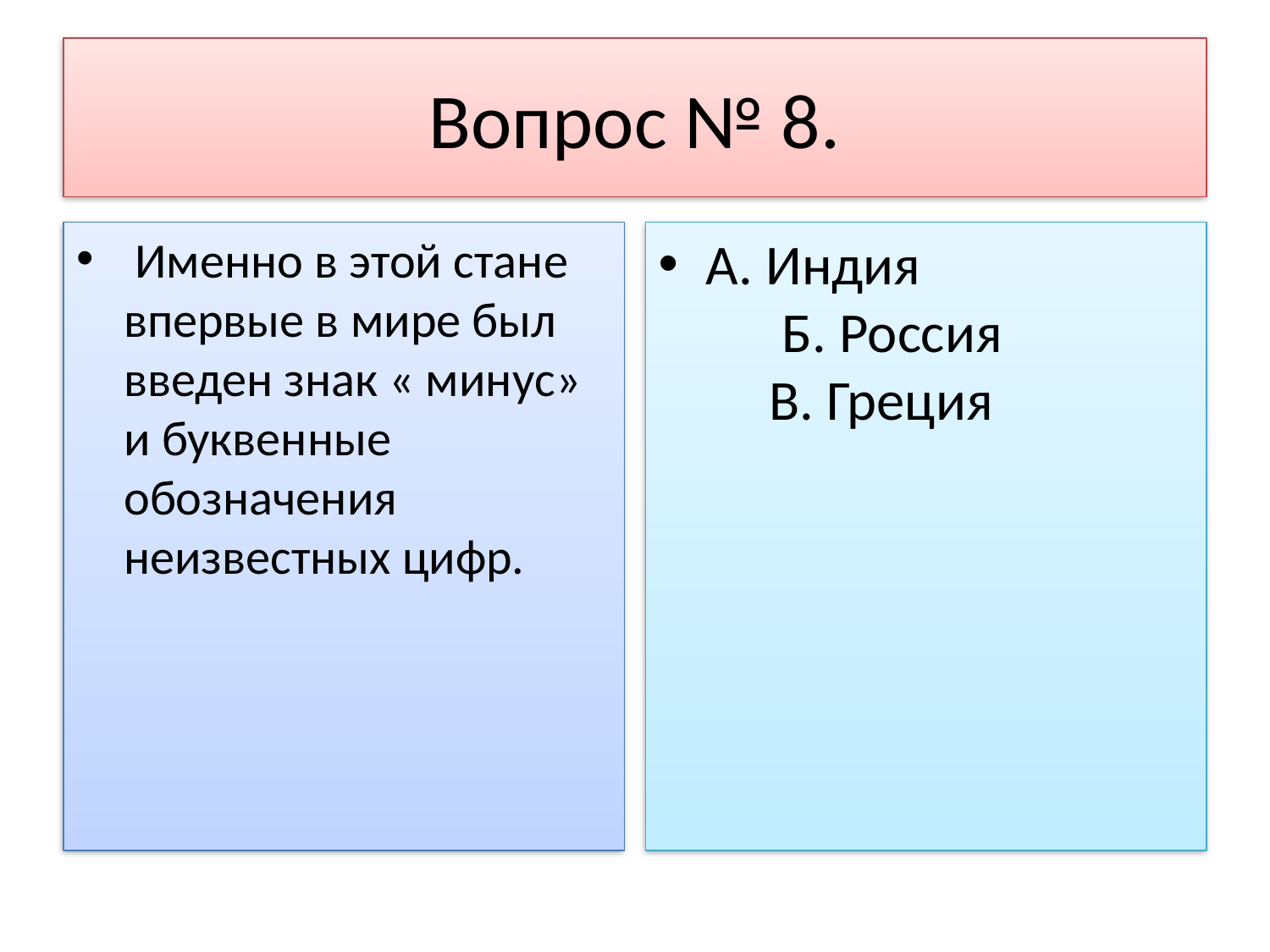

# Вопрос № 8.
 Именно в этой стане впервые в мире был введен знак « минус» и буквенные обозначения неизвестных цифр.

А. Индия                            Б. Россия                     В. Греция